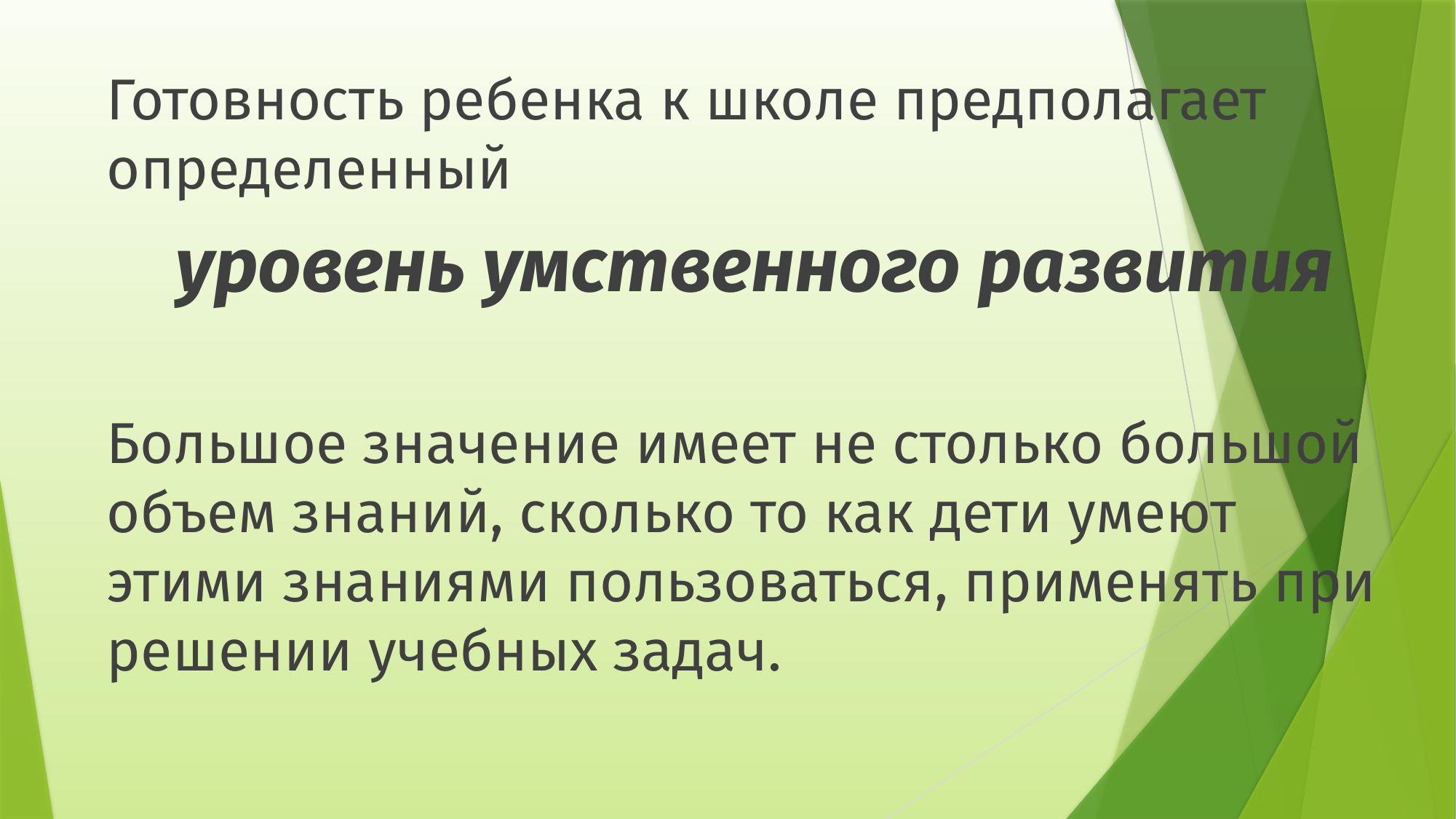

Готовность ребенка к школе предполагает определенный
уровень умственного развития

Большое значение имеет не столько большой объем знаний, сколько то как дети умеют этими знаниями пользоваться, применять при решении учебных задач.